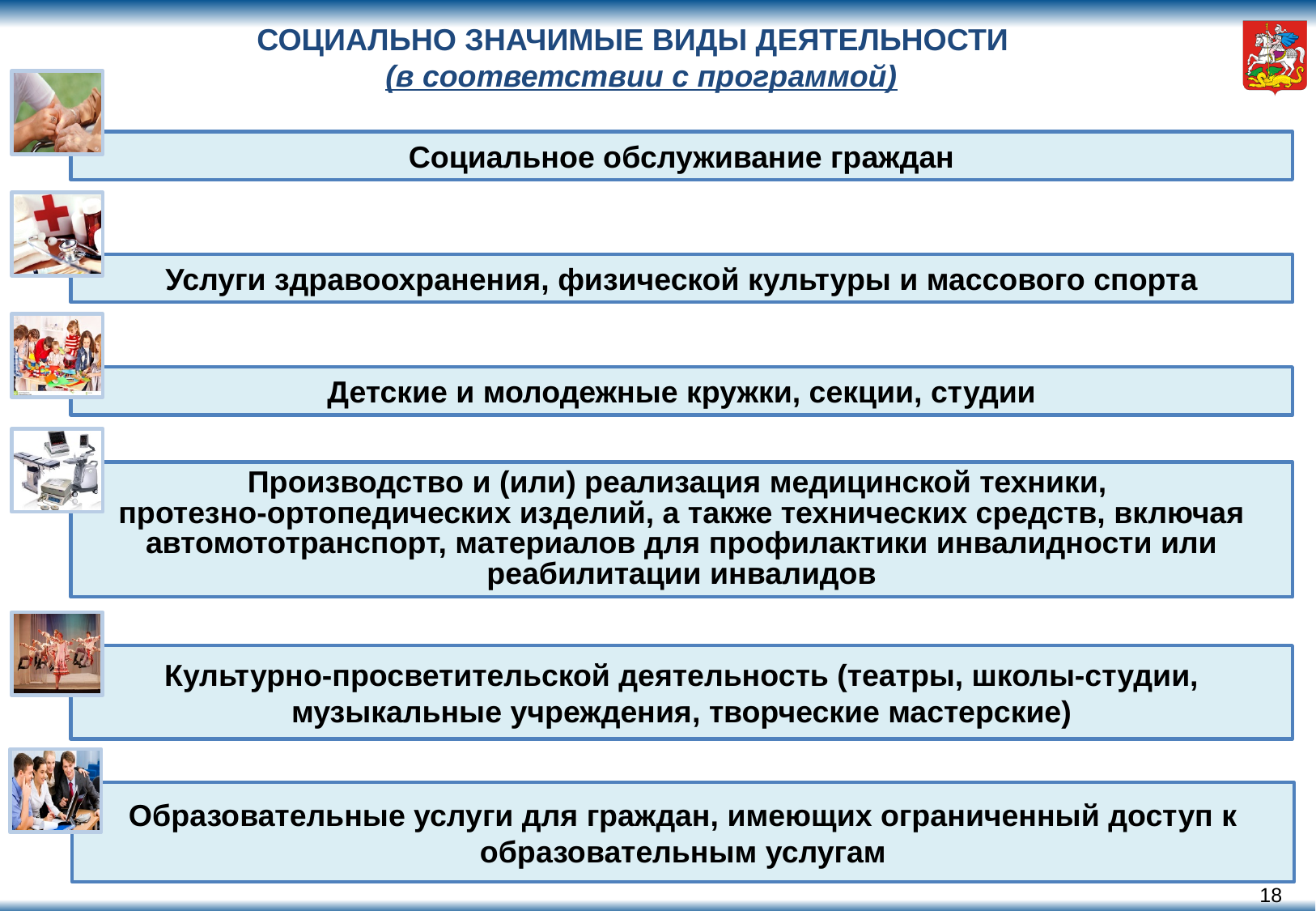

# СОЦИАЛЬНО ЗНАЧИМЫЕ ВИДЫ ДЕЯТЕЛЬНОСТИ (в соответствии с программой)

Социальное обслуживание граждан

Услуги здравоохранения, физической культуры и массового спорта

Детские и молодежные кружки, секции, студии

Производство и (или) реализация медицинской техники,
протезно-ортопедических изделий, а также технических средств, включая автомототранспорт, материалов для профилактики инвалидности или реабилитации инвалидов

Культурно-просветительской деятельность (театры, школы-студии, музыкальные учреждения, творческие мастерские)

Образовательные услуги для граждан, имеющих ограниченный доступ к образовательным услугам
18